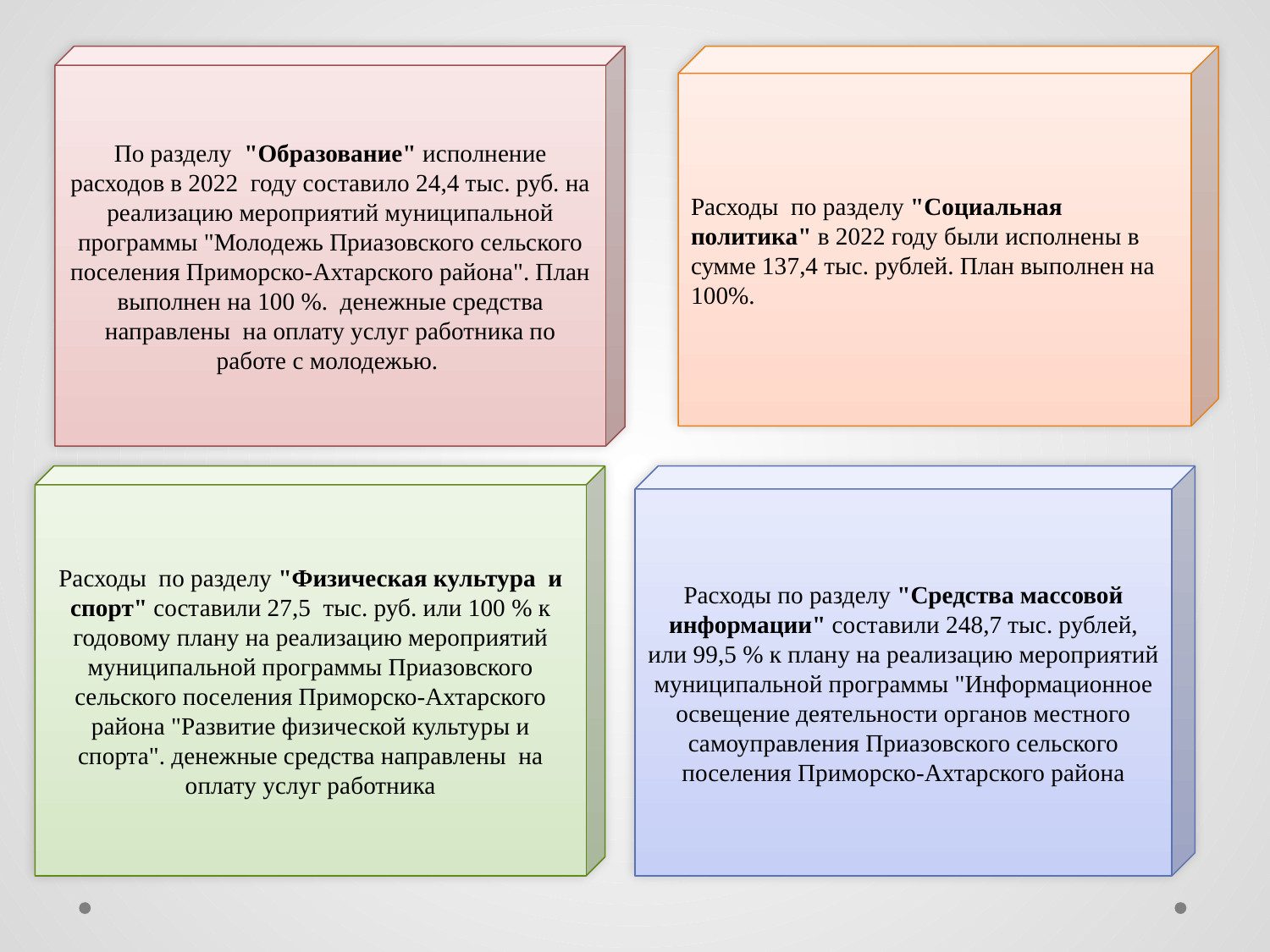

По разделу  "Образование" исполнение расходов в 2022  году составило 24,4 тыс. руб. на реализацию мероприятий муниципальной программы "Молодежь Приазовского сельского поселения Приморско-Ахтарского района". План выполнен на 100 %.  денежные средства направлены  на оплату услуг работника по работе с молодежью.
Расходы  по разделу "Социальная политика" в 2022 году были исполнены в сумме 137,4 тыс. рублей. План выполнен на 100%.
Расходы  по разделу "Физическая культура  и спорт" составили 27,5  тыс. руб. или 100 % к годовому плану на реализацию мероприятий муниципальной программы Приазовского сельского поселения Приморско-Ахтарского района "Развитие физической культуры и спорта". денежные средства направлены  на оплату услуг работника
Расходы по разделу "Средства массовой информации" составили 248,7 тыс. рублей, или 99,5 % к плану на реализацию мероприятий муниципальной программы "Информационное освещение деятельности органов местного самоуправления Приазовского сельского поселения Приморско-Ахтарского района